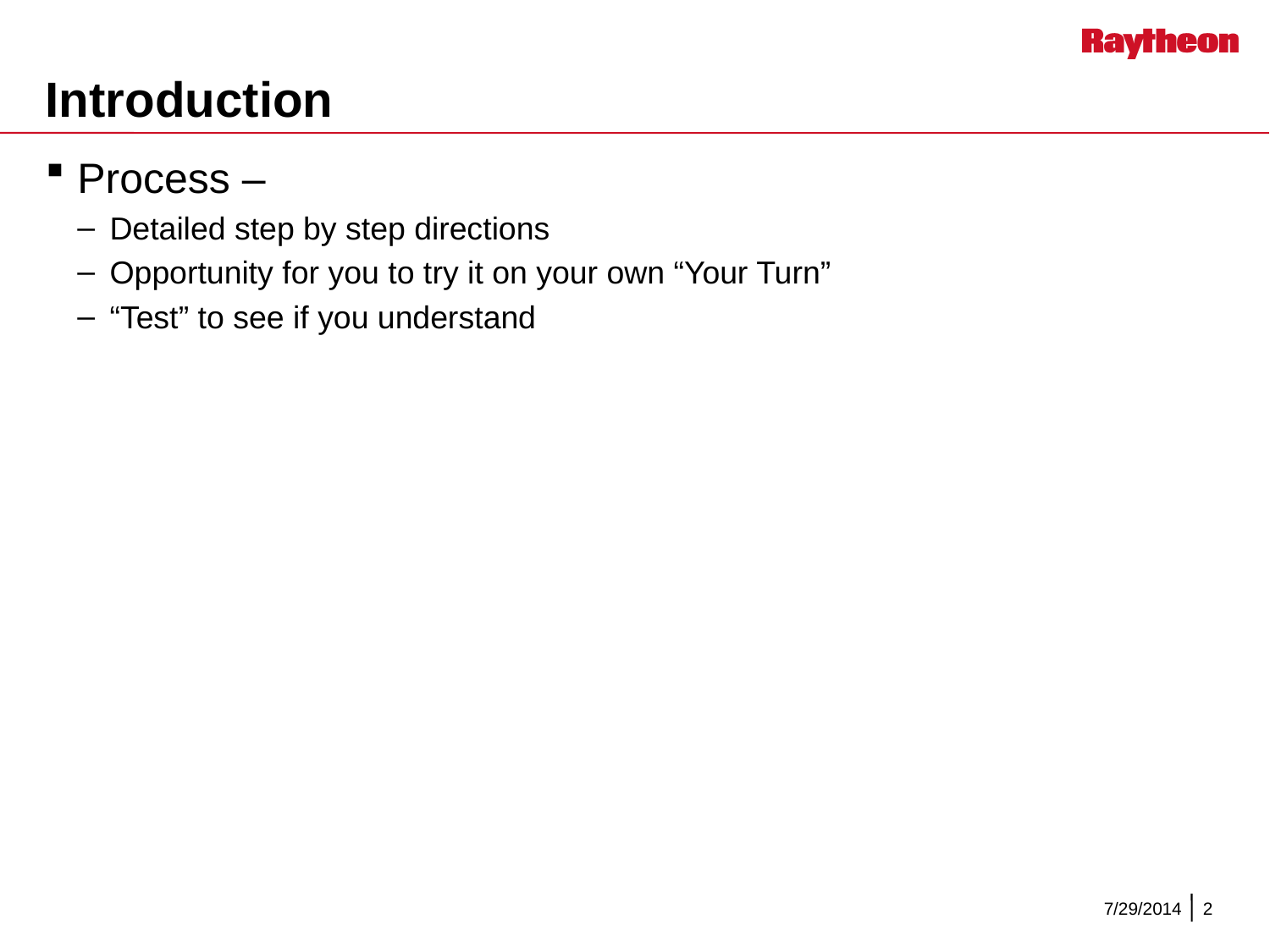

# Introduction
Process –
Detailed step by step directions
Opportunity for you to try it on your own “Your Turn”
“Test” to see if you understand

7/29/2014
2